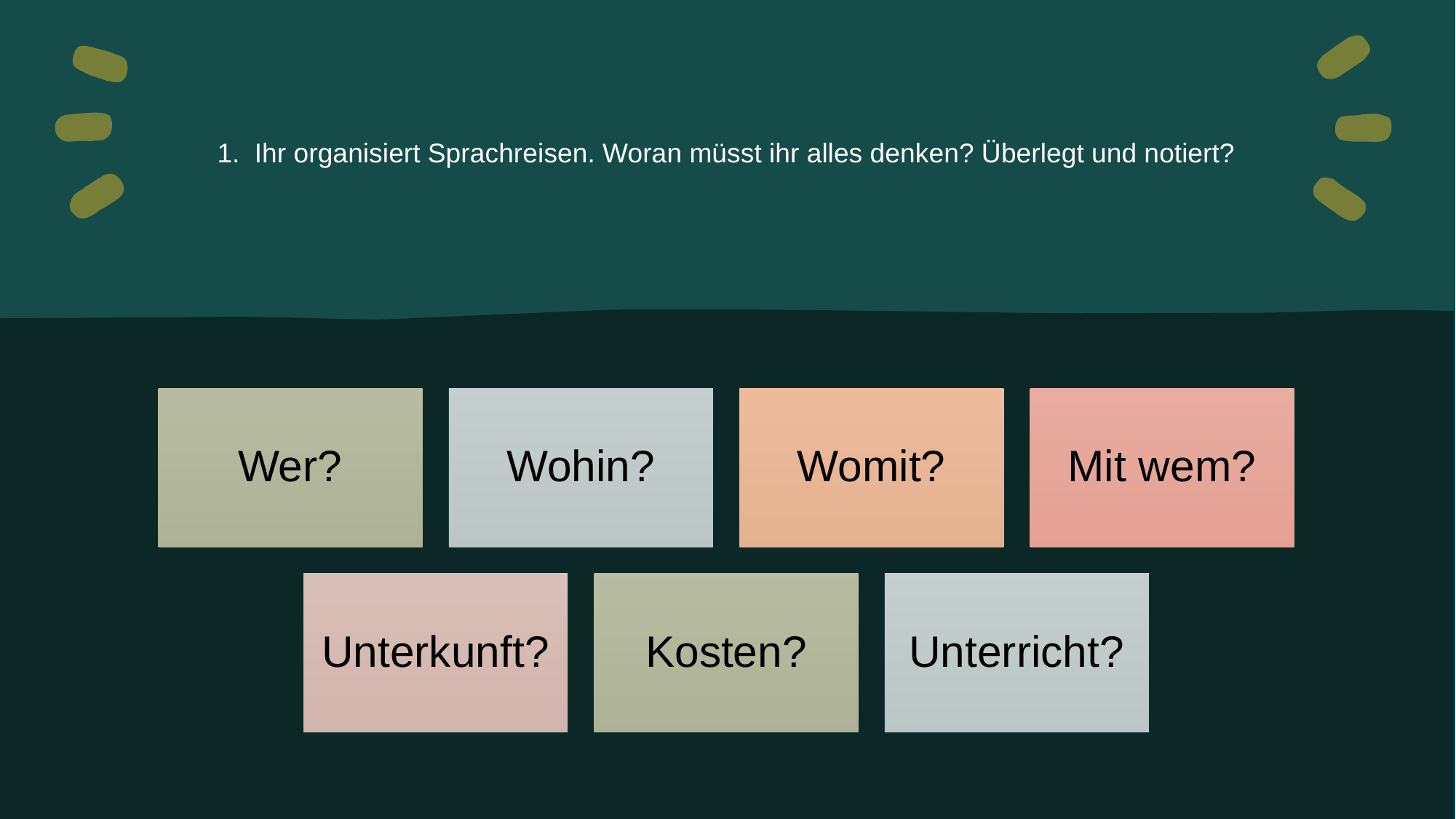

# 1.  Ihr organisiert Sprachreisen. Woran müsst ihr alles denken? Überlegt und notiert?

Wer?
Wohin?
Womit?
Mit wem?
Unterkunft?
Kosten?
Unterricht?